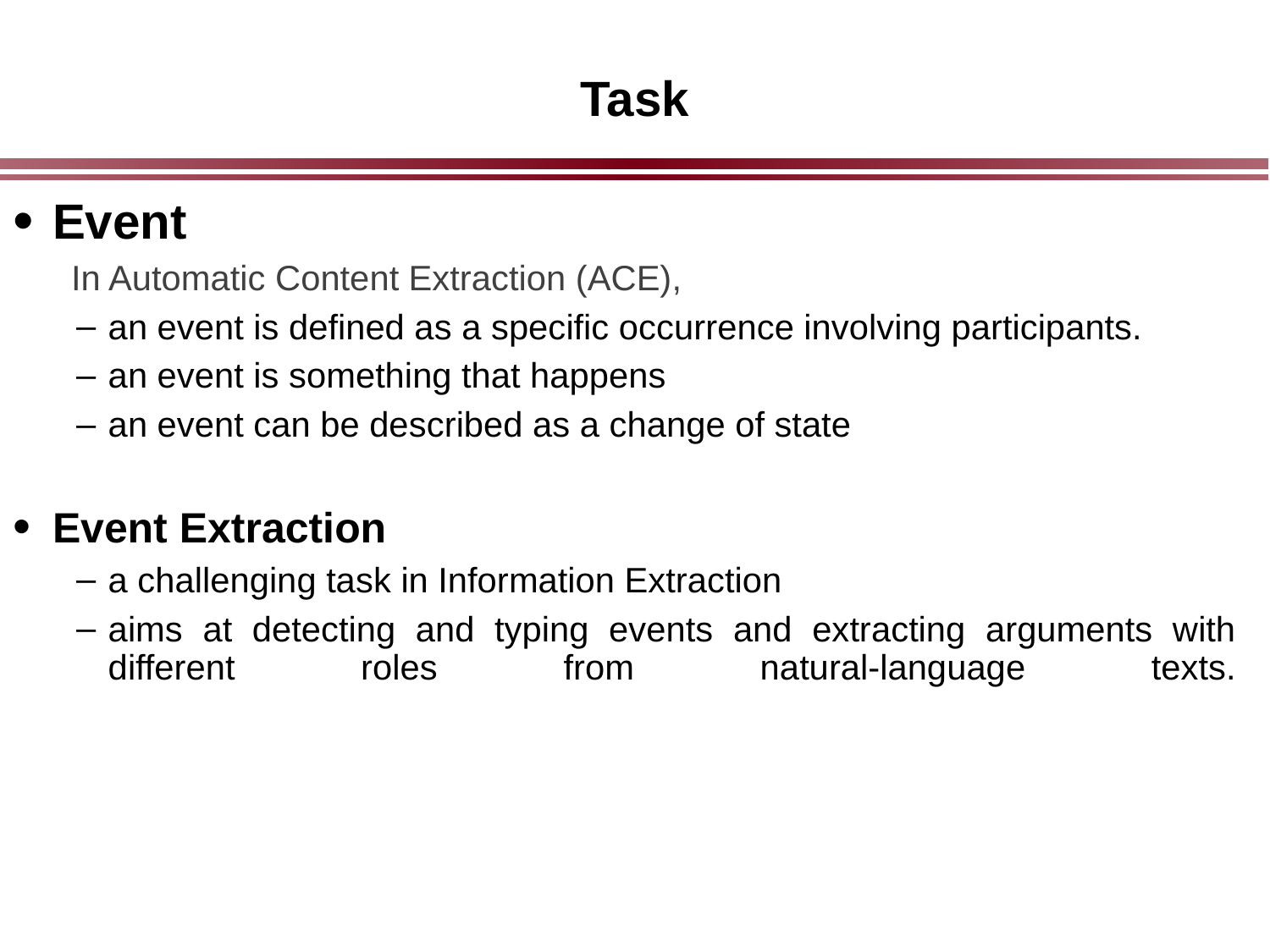

# Task
Event
      In Automatic Content Extraction (ACE),
an event is defined as a specific occurrence involving participants.
an event is something that happens
an event can be described as a change of state

Event Extraction
a challenging task in Information Extraction
aims at detecting and typing events and extracting arguments with different roles from natural-language texts.